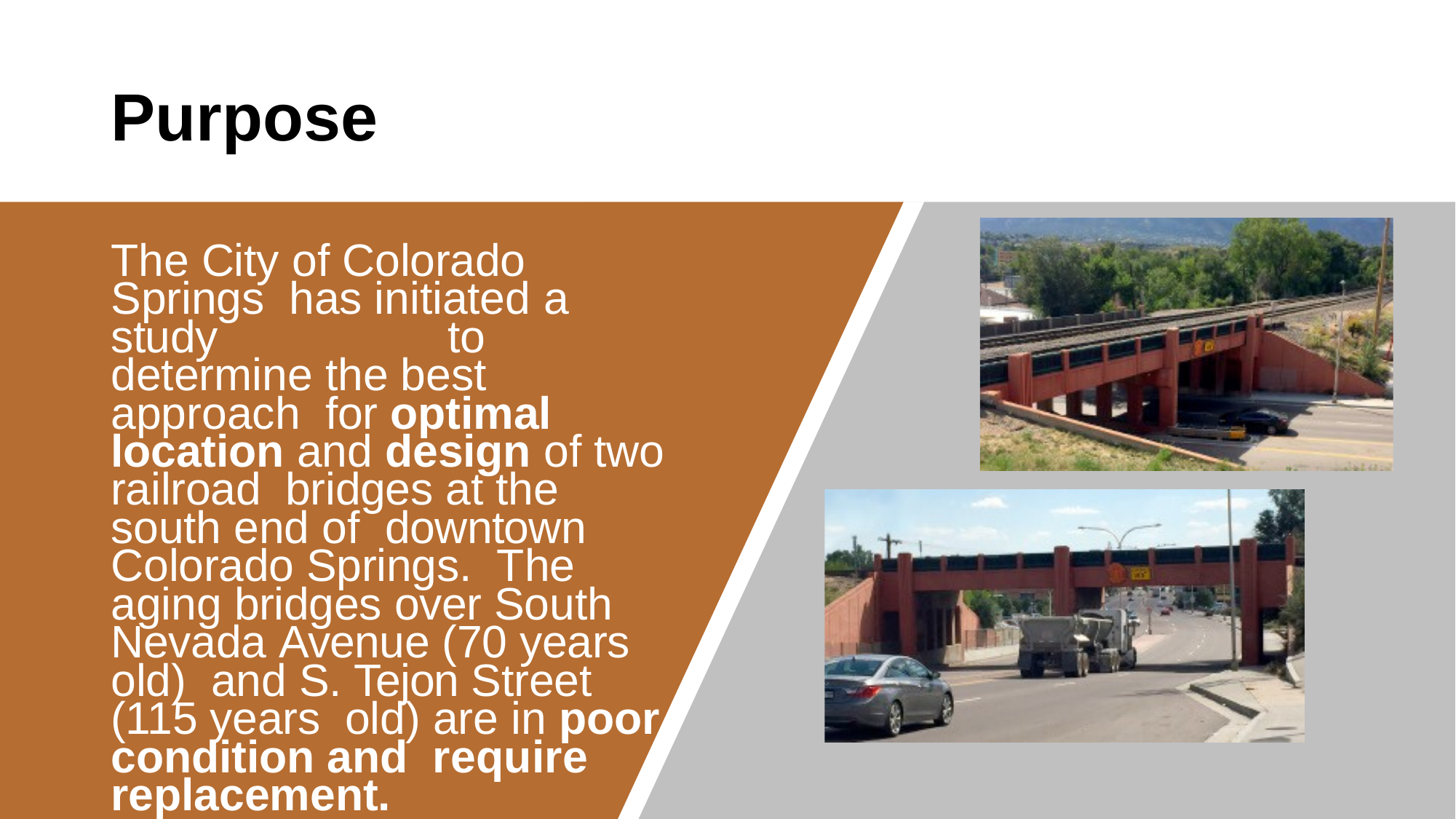

# Purpose

The City of Colorado Springs  has initiated a study	to  determine the best approach  for optimal  location and design of two railroad  bridges at the south end of  downtown Colorado Springs.  The aging bridges over South  Nevada Avenue (70 years old)  and S. Tejon Street (115 years  old) are in poor condition and  require replacement.